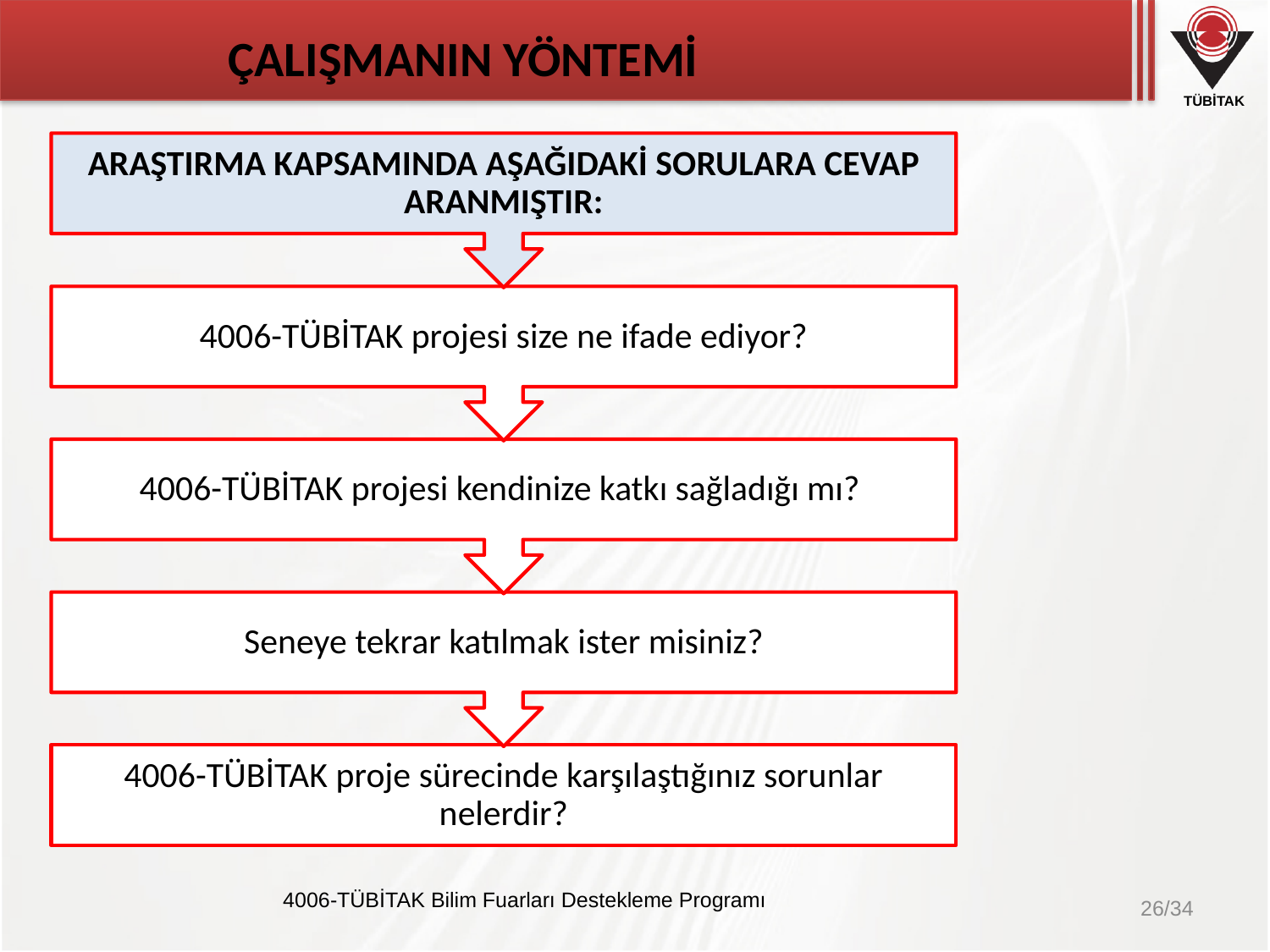

ÇALIŞMANIN YÖNTEMİ
4006-TÜBİTAK proje sürecinde karşılaştığınız sorunlar nelerdir?
Seneye tekrar katılmak ister misiniz?
4006-TÜBİTAK projesi kendinize katkı sağladığı mı?
4006-TÜBİTAK projesi size ne ifade ediyor?
ARAŞTIRMA KAPSAMINDA AŞAĞIDAKİ SORULARA CEVAP ARANMIŞTIR:
4006-TÜBİTAK Bilim Fuarları Destekleme Programı
26/34